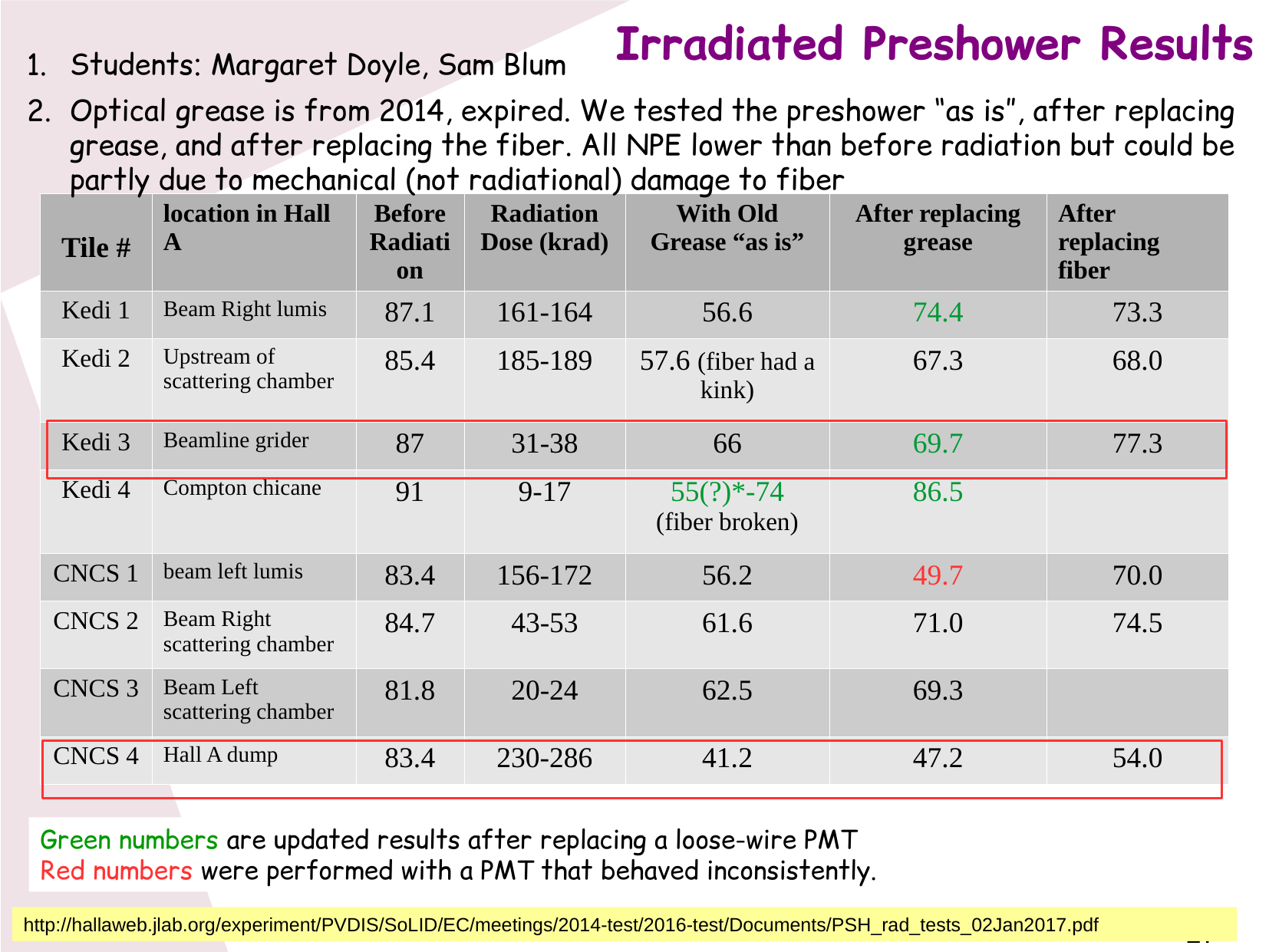

Irradiated Preshower Results
Students: Margaret Doyle, Sam Blum
Optical grease is from 2014, expired. We tested the preshower “as is”, after replacing grease, and after replacing the fiber. All NPE lower than before radiation but could be partly due to mechanical (not radiational) damage to fiber
| Tile # | location in Hall A | Before Radiation | Radiation Dose (krad) | With Old Grease “as is” | After replacing grease | After replacing fiber |
| --- | --- | --- | --- | --- | --- | --- |
| Kedi 1 | Beam Right lumis | 87.1 | 161-164 | 56.6 | 74.4 | 73.3 |
| Kedi 2 | Upstream of scattering chamber | 85.4 | 185-189 | 57.6 (fiber had a kink) | 67.3 | 68.0 |
| Kedi 3 | Beamline grider | 87 | 31-38 | 66 | 69.7 | 77.3 |
| Kedi 4 | Compton chicane | 91 | 9-17 | 55(?)\*-74 (fiber broken) | 86.5 |  |
| CNCS 1 | beam left lumis | 83.4 | 156-172 | 56.2 | 49.7 | 70.0 |
| CNCS 2 | Beam Right scattering chamber | 84.7 | 43-53 | 61.6 | 71.0 | 74.5 |
| CNCS 3 | Beam Left scattering chamber | 81.8 | 20-24 | 62.5 | 69.3 |  |
| CNCS 4 | Hall A dump | 83.4 | 230-286 | 41.2 | 47.2 | 54.0 |

Green numbers are updated results after replacing a loose-wire PMT
Red numbers were performed with a PMT that behaved inconsistently.
http://hallaweb.jlab.org/experiment/PVDIS/SoLID/EC/meetings/2014-test/2016-test/Documents/PSH_rad_tests_02Jan2017.pdf